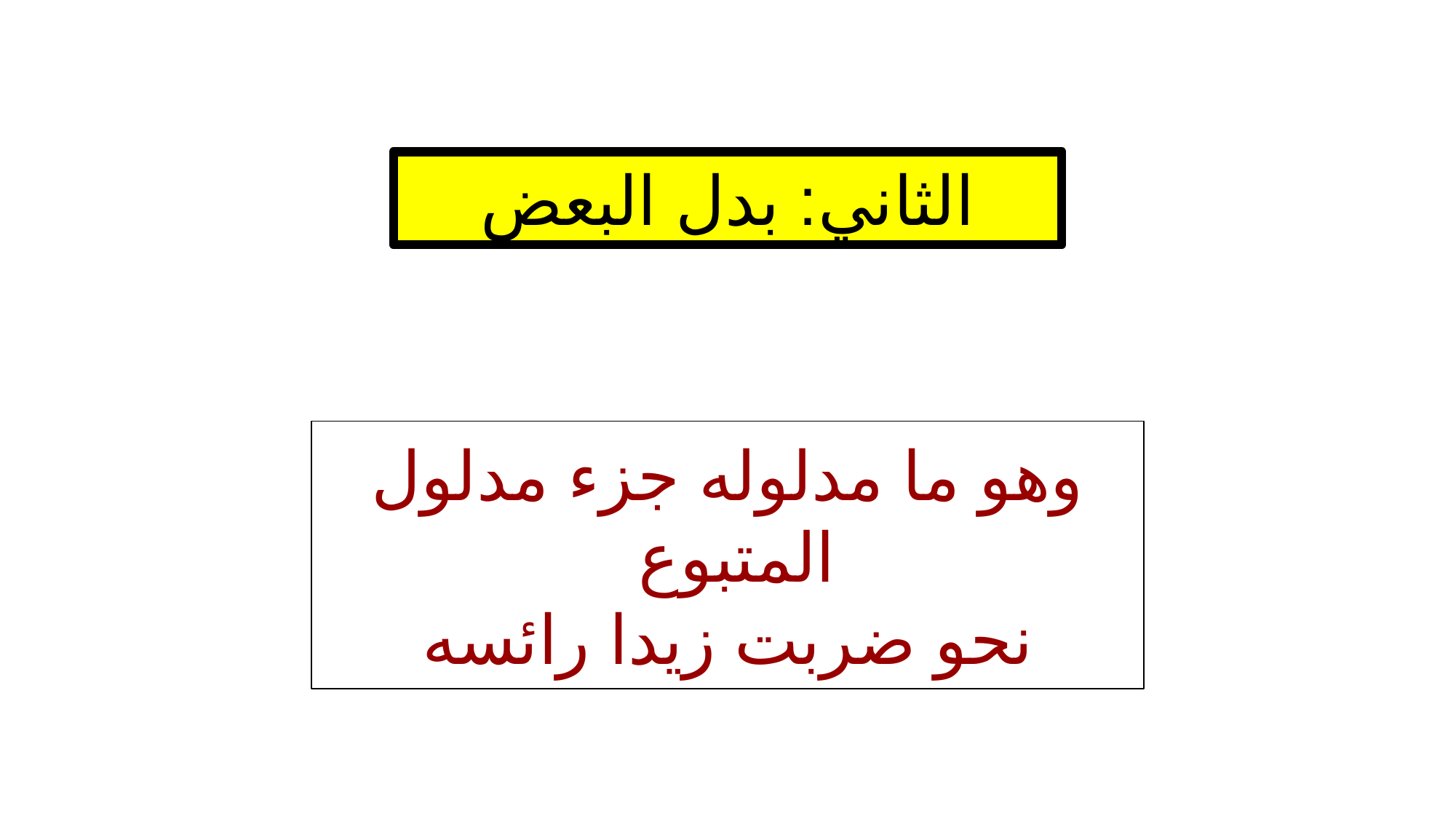

الثاني: بدل البعض
وهو ما مدلوله جزء مدلول المتبوع
نحو ضربت زيدا رائسه